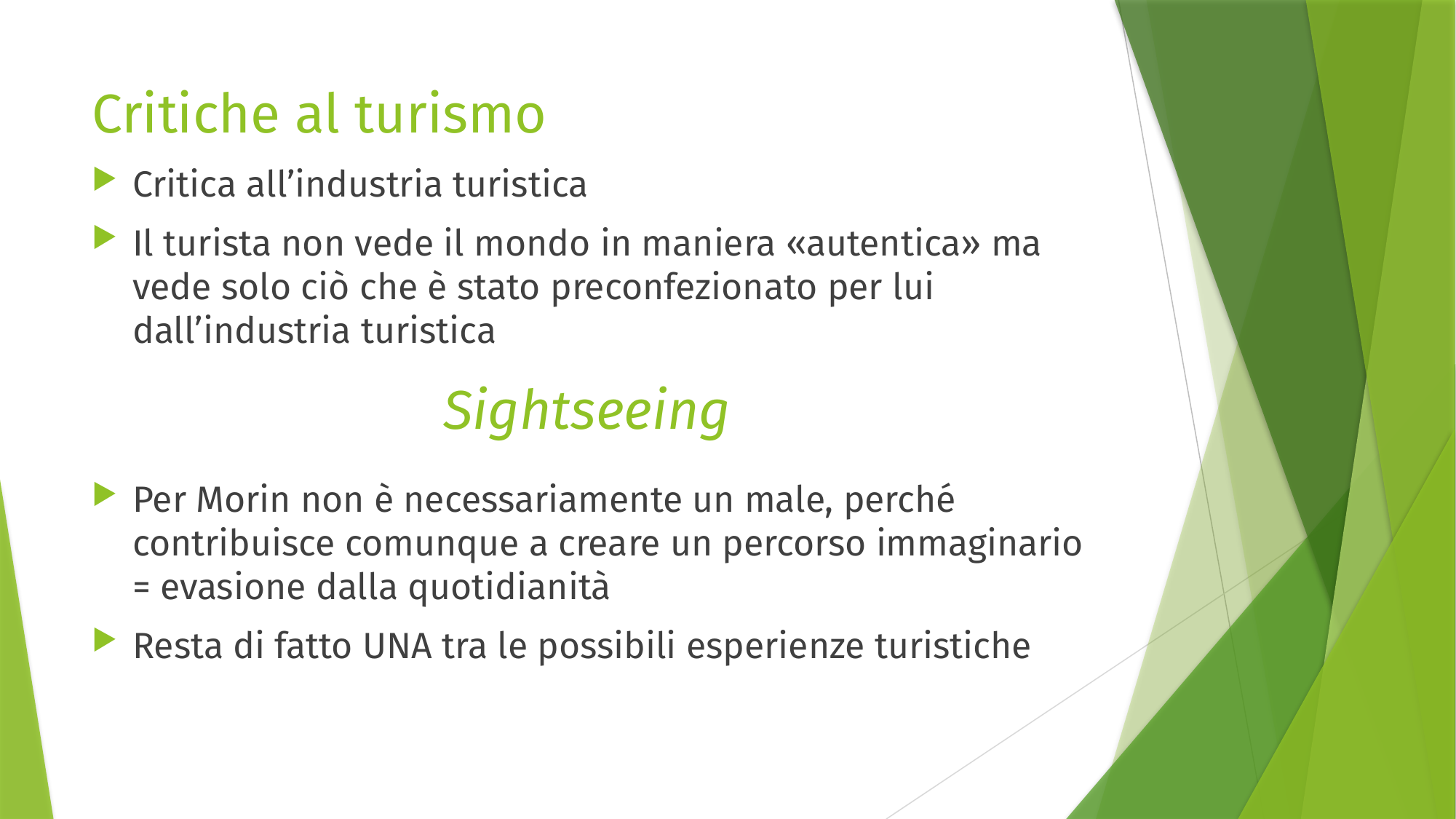

# Critiche al turismo
Critica all’industria turistica
Il turista non vede il mondo in maniera «autentica» ma vede solo ciò che è stato preconfezionato per lui dall’industria turistica
Sightseeing
Per Morin non è necessariamente un male, perché contribuisce comunque a creare un percorso immaginario = evasione dalla quotidianità
Resta di fatto UNA tra le possibili esperienze turistiche